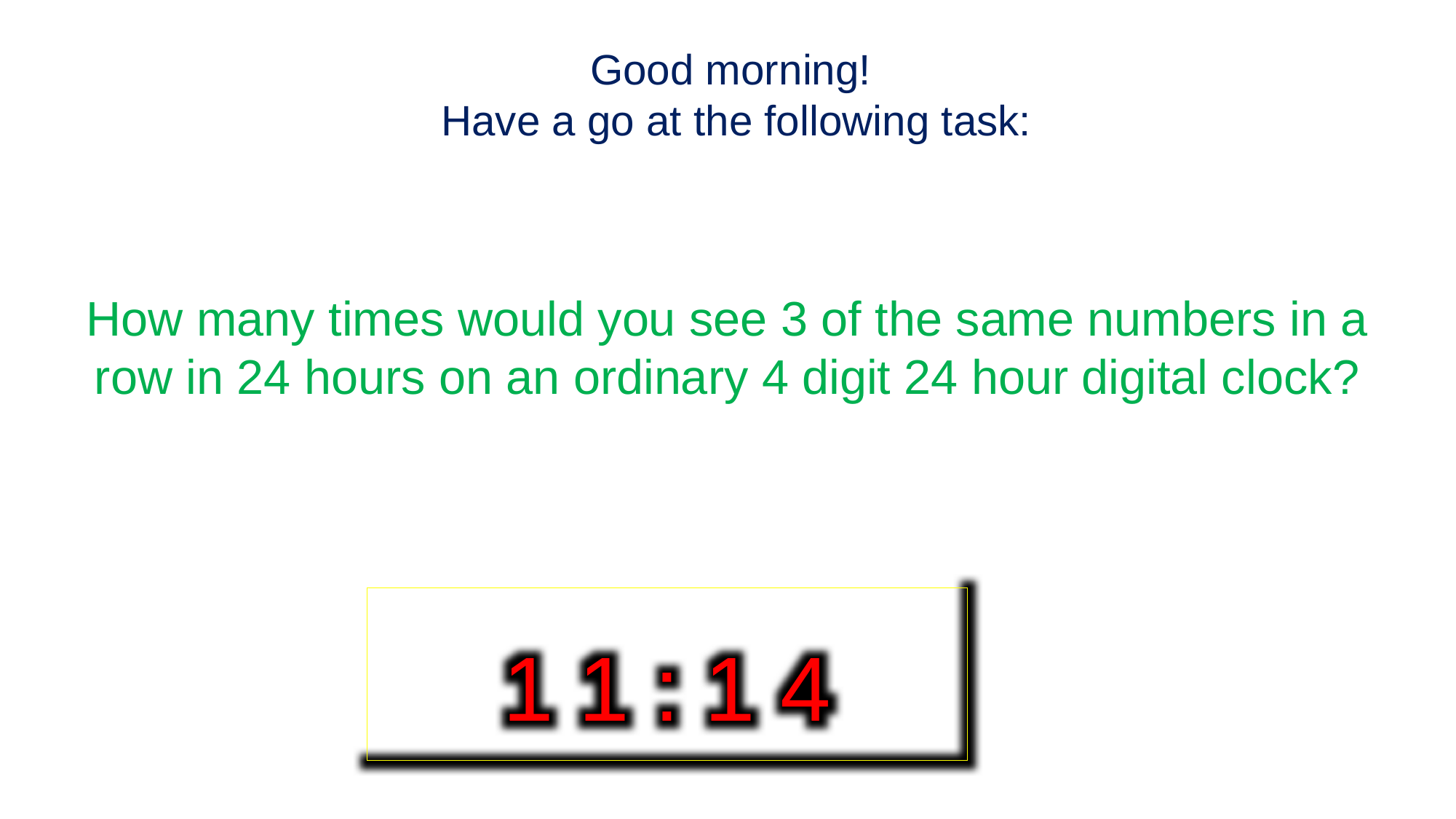

Good morning!
Have a go at the following task:
How many times would you see 3 of the same numbers in a row in 24 hours on an ordinary 4 digit 24 hour digital clock?

1 1 : 1 4